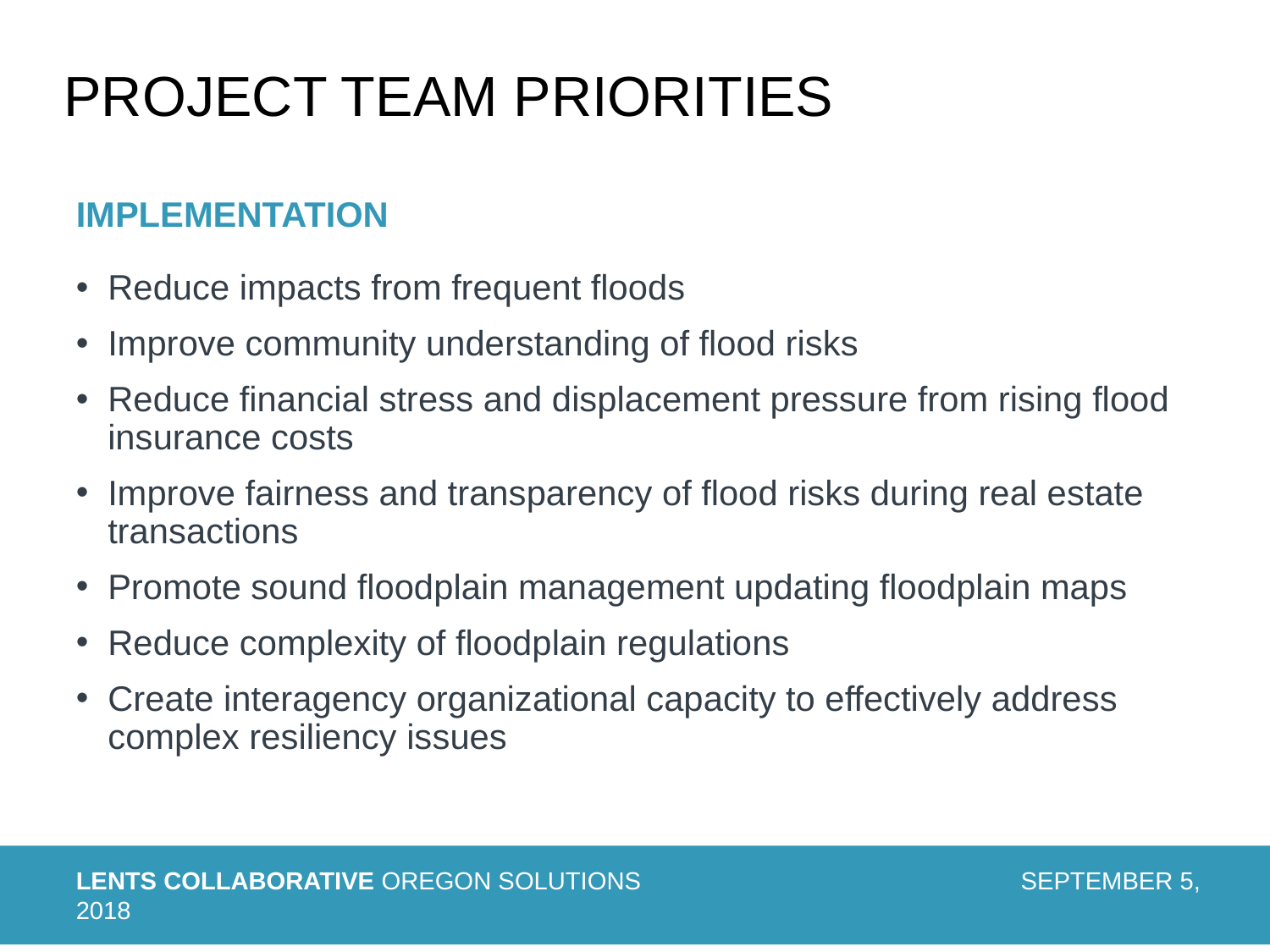

Project Team Priorities
Implementation
Reduce impacts from frequent floods
Improve community understanding of flood risks
Reduce financial stress and displacement pressure from rising flood insurance costs
Improve fairness and transparency of flood risks during real estate transactions
Promote sound floodplain management updating floodplain maps
Reduce complexity of floodplain regulations
Create interagency organizational capacity to effectively address complex resiliency issues